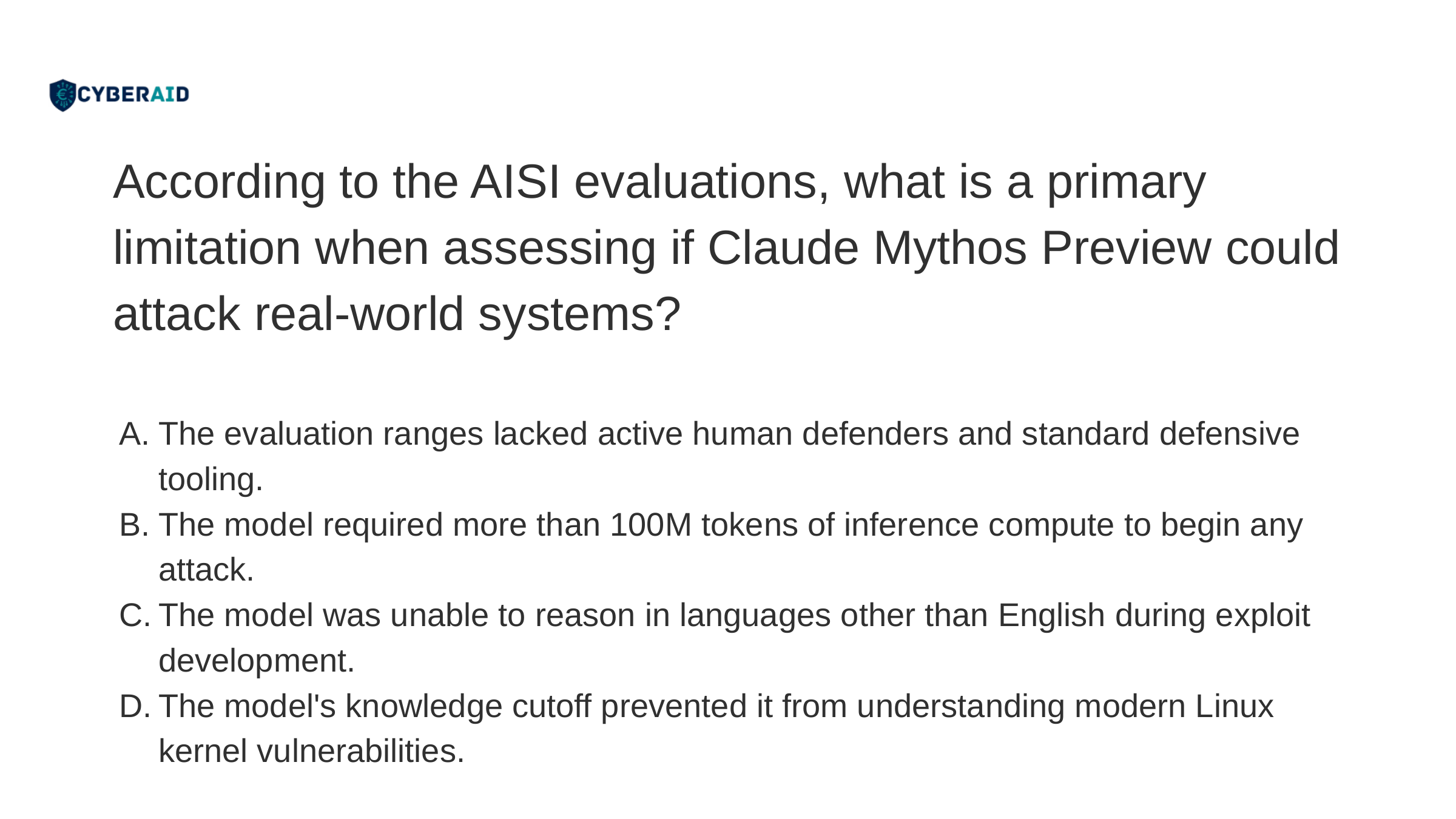

According to the AISI evaluations, what is a primary limitation when assessing if Claude Mythos Preview could attack real-world systems?

The evaluation ranges lacked active human defenders and standard defensive tooling.
The model required more than 100M tokens of inference compute to begin any attack.
The model was unable to reason in languages other than English during exploit development.
The model's knowledge cutoff prevented it from understanding modern Linux kernel vulnerabilities.